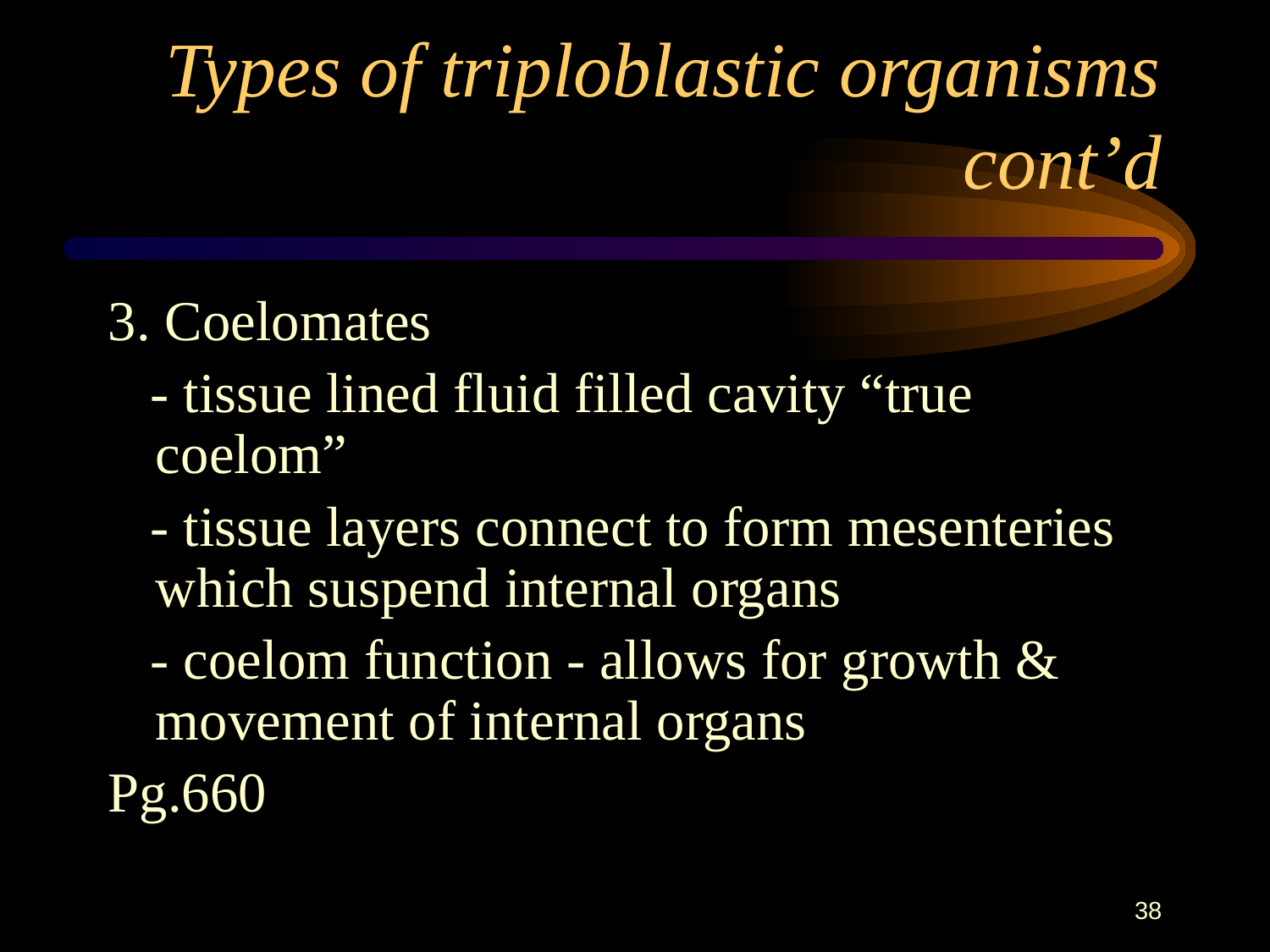

# Types of triploblastic organisms cont’d
3. Coelomates
   - tissue lined fluid filled cavity “true coelom”
   - tissue layers connect to form mesenteries which suspend internal organs
   - coelom function - allows for growth & movement of internal organs
Pg.660
38